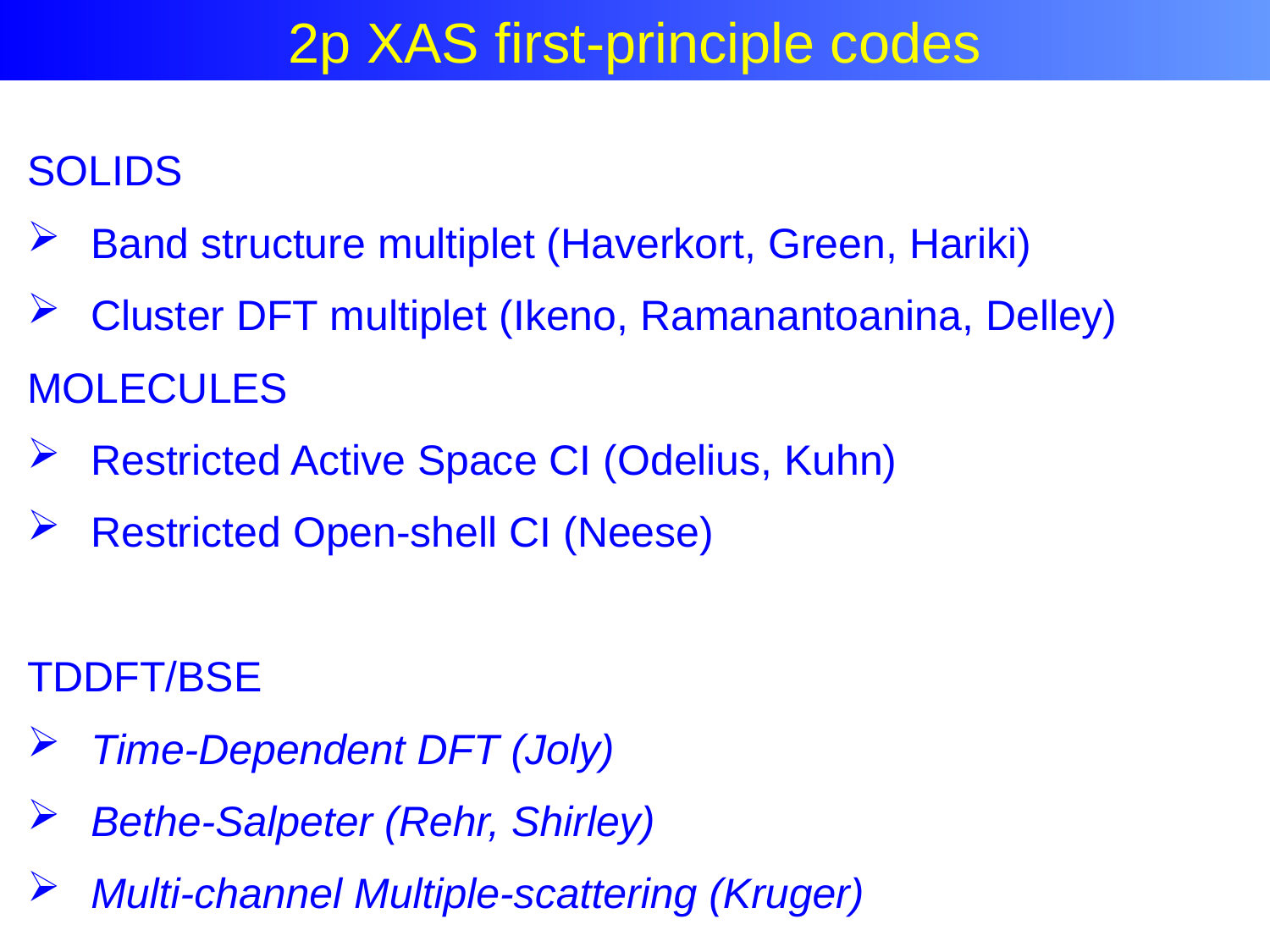

2p XAS first-principle codes
SOLIDS
Band structure multiplet (Haverkort, Green, Hariki)
Cluster DFT multiplet (Ikeno, Ramanantoanina, Delley)
MOLECULES
Restricted Active Space CI (Odelius, Kuhn)
Restricted Open-shell CI (Neese)

TDDFT/BSE
Time-Dependent DFT (Joly)
Bethe-Salpeter (Rehr, Shirley)
Multi-channel Multiple-scattering (Kruger)